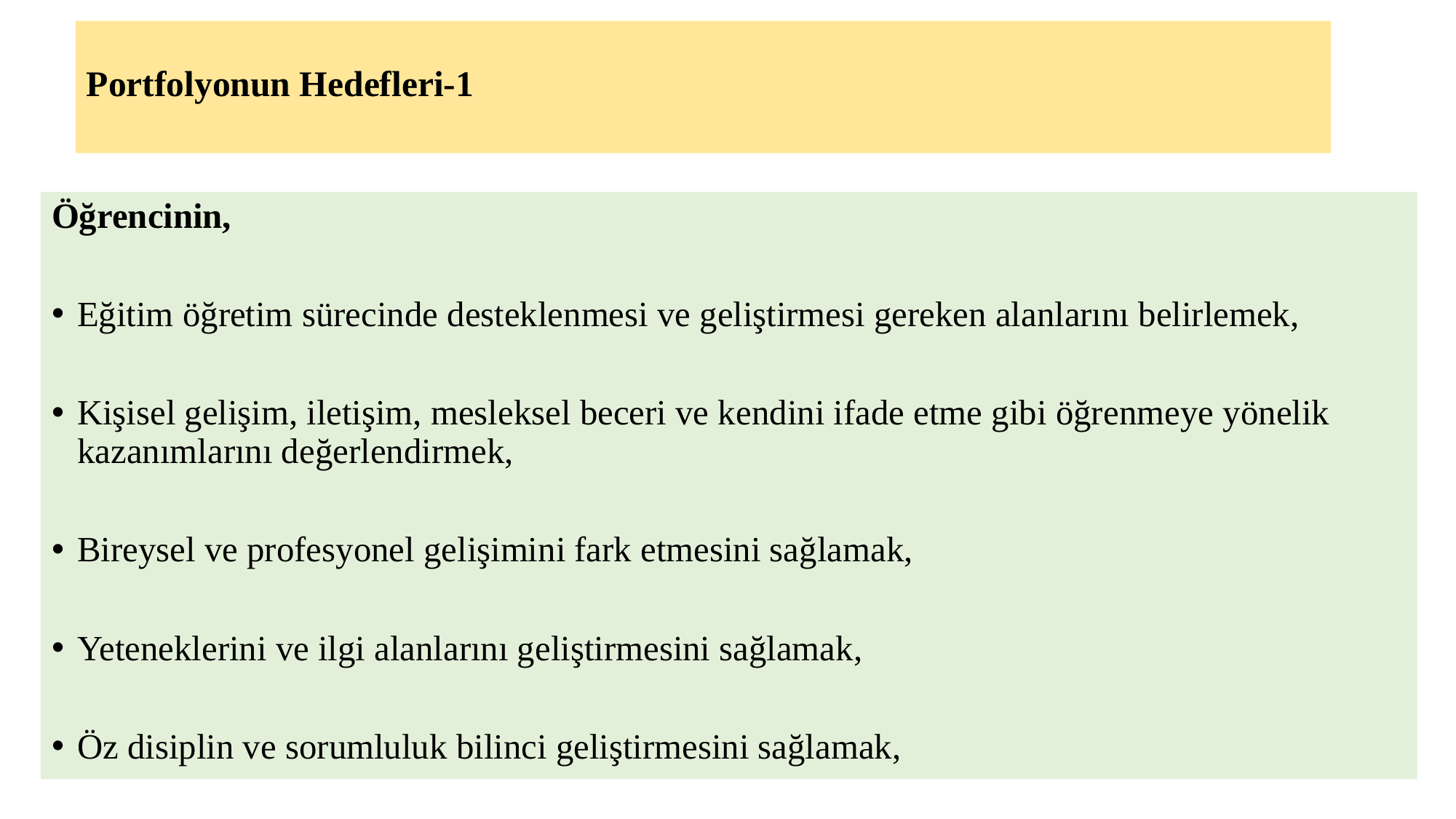

# Portfolyonun Hedefleri-1
Öğrencinin,

Eğitim öğretim sürecinde desteklenmesi ve geliştirmesi gereken alanlarını belirlemek,

Kişisel gelişim, iletişim, mesleksel beceri ve kendini ifade etme gibi öğrenmeye yönelik kazanımlarını değerlendirmek,

Bireysel ve profesyonel gelişimini fark etmesini sağlamak,

Yeteneklerini ve ilgi alanlarını geliştirmesini sağlamak,

Öz disiplin ve sorumluluk bilinci geliştirmesini sağlamak,